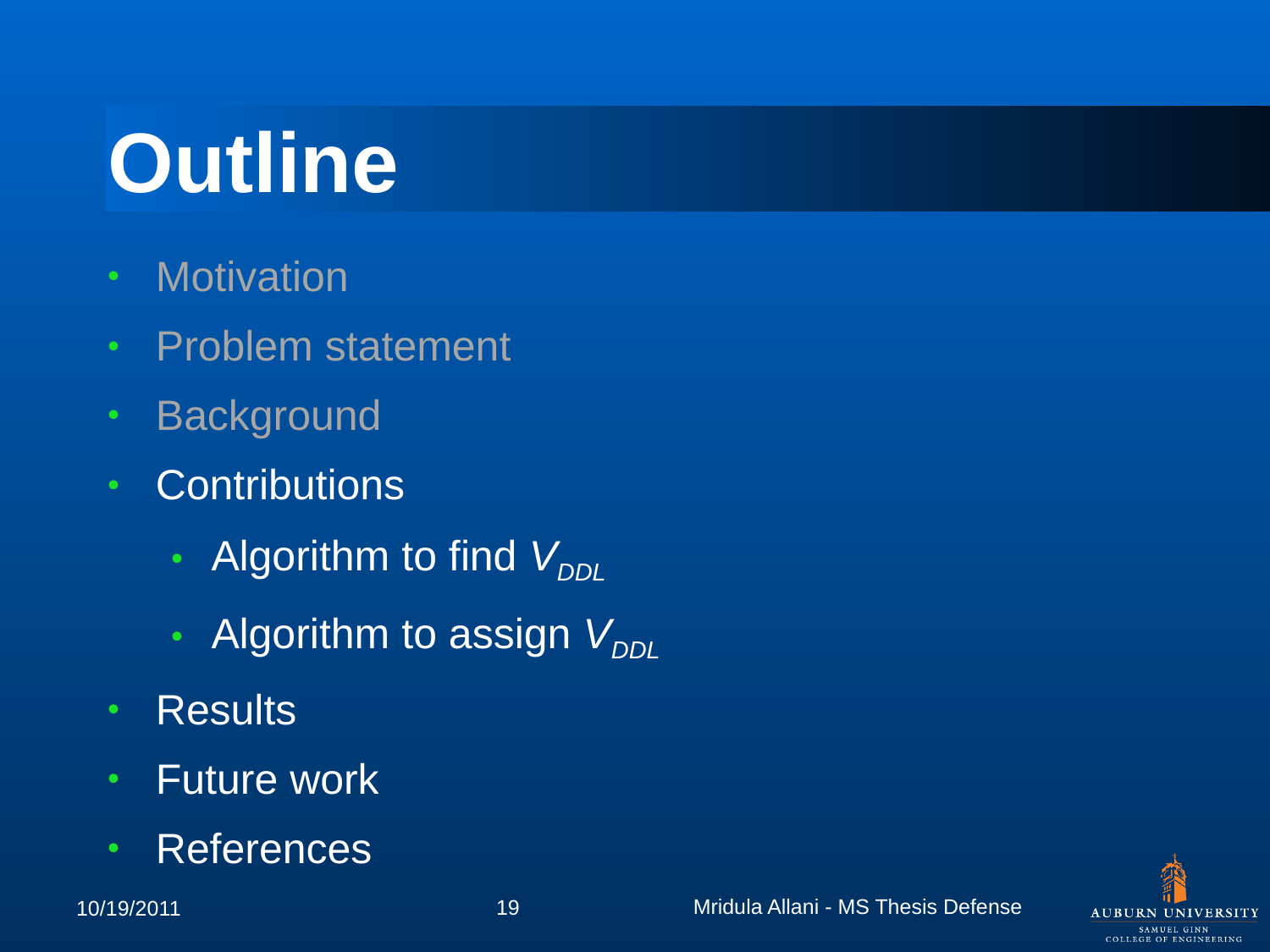

# Outline
Motivation
Problem statement
Background
Contributions
Algorithm to find VDDL
Algorithm to assign VDDL
Results
Future work
References
Mridula Allani - MS Thesis Defense
19
10/19/2011